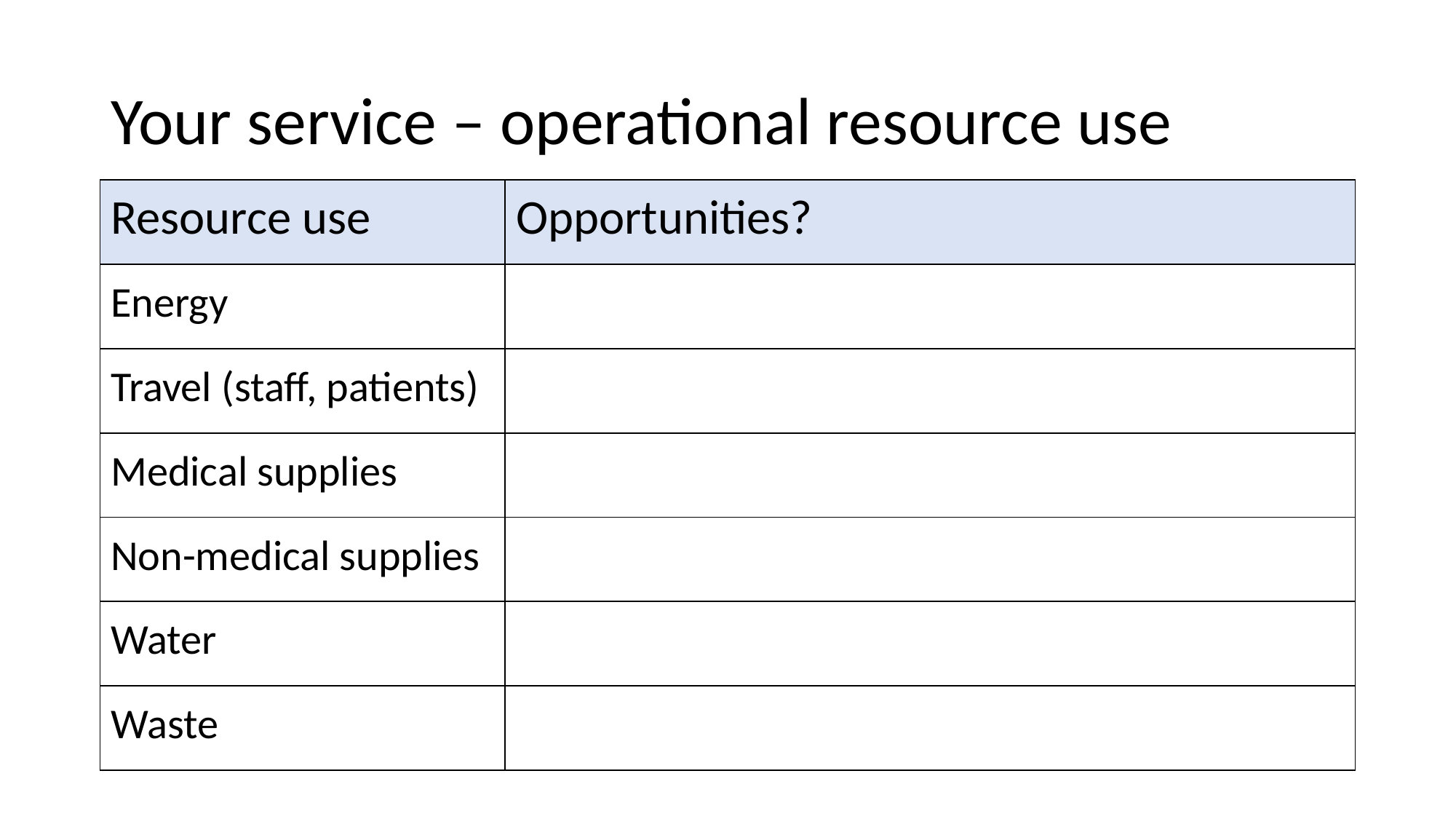

# Your service – operational resource use
| Resource use | Opportunities? |
| --- | --- |
| Energy |  |
| Travel (staff, patients) |  |
| Medical supplies |  |
| Non-medical supplies |  |
| Water |  |
| Waste |  |